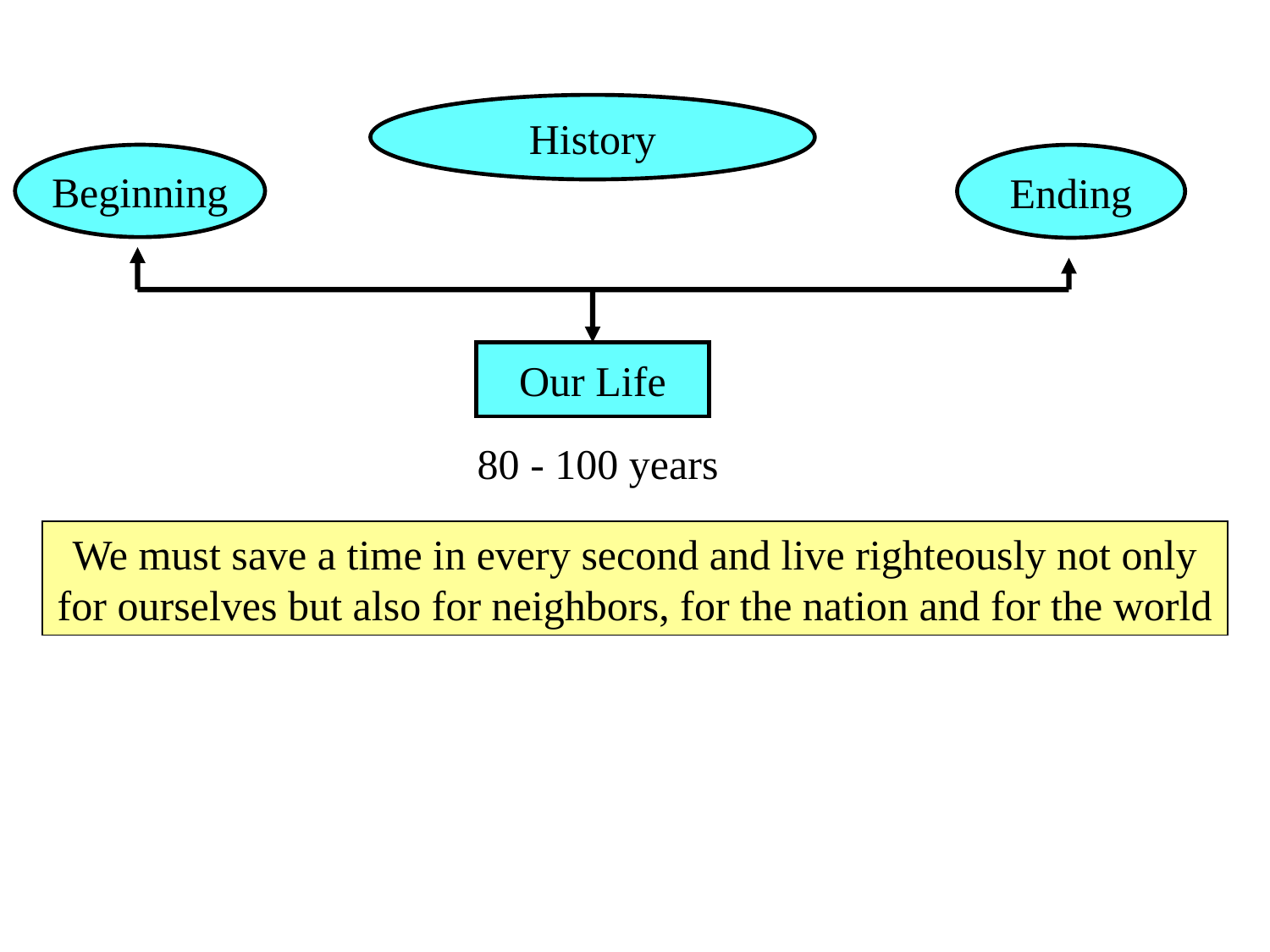

History
Beginning
Ending

Our Life
80 - 100 years
We must save a time in every second and live righteously not only for ourselves but also for neighbors, for the nation and for the world